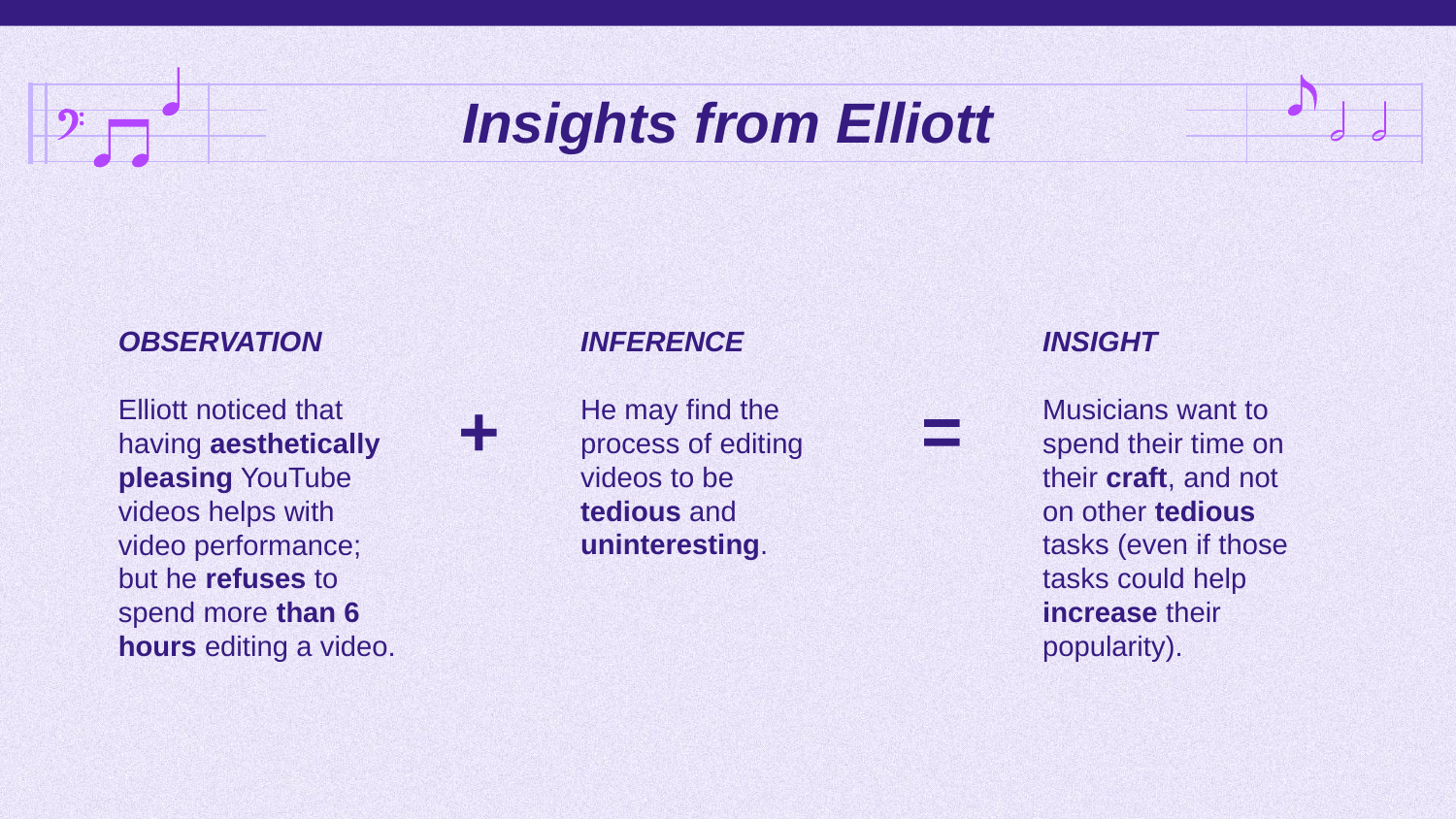

# Insights from Elliott

OBSERVATION

Elliott noticed that having aesthetically pleasing YouTube videos helps with video performance; but he refuses to spend more than 6 hours editing a video.

INFERENCE

He may find the process of editing videos to be tedious and uninteresting.

INSIGHT

Musicians want to spend their time on their craft, and not on other tedious tasks (even if those tasks could help increase their popularity).

+
=